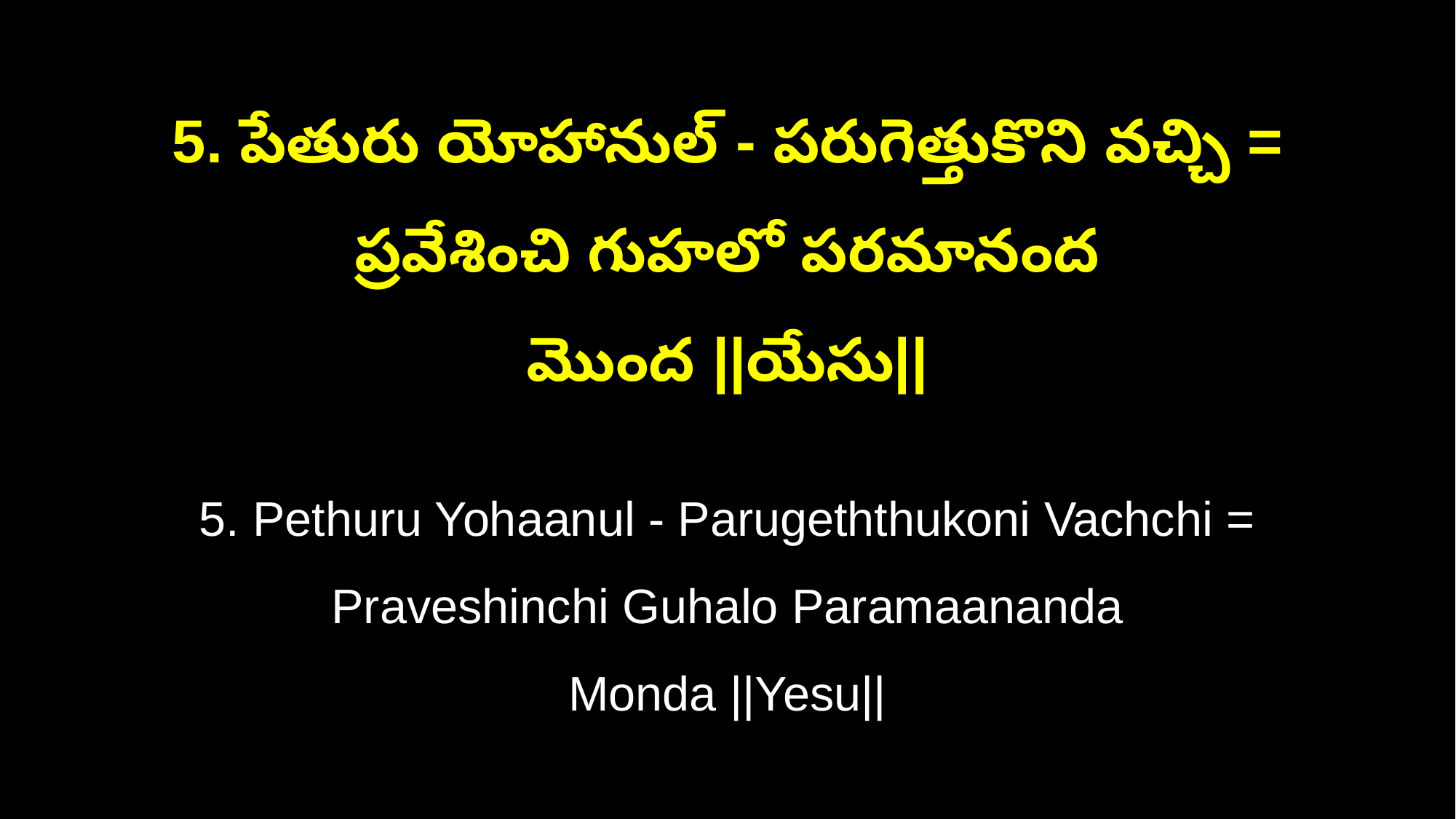

5. పేతురు యోహానుల్‌ - పరుగెత్తుకొని వచ్చి = ప్రవేశించి గుహలో పరమానంద
మొంద ||యేసు||
5. Pethuru Yohaanul - Parugeththukoni Vachchi = Praveshinchi Guhalo Paramaananda
Monda ||Yesu||